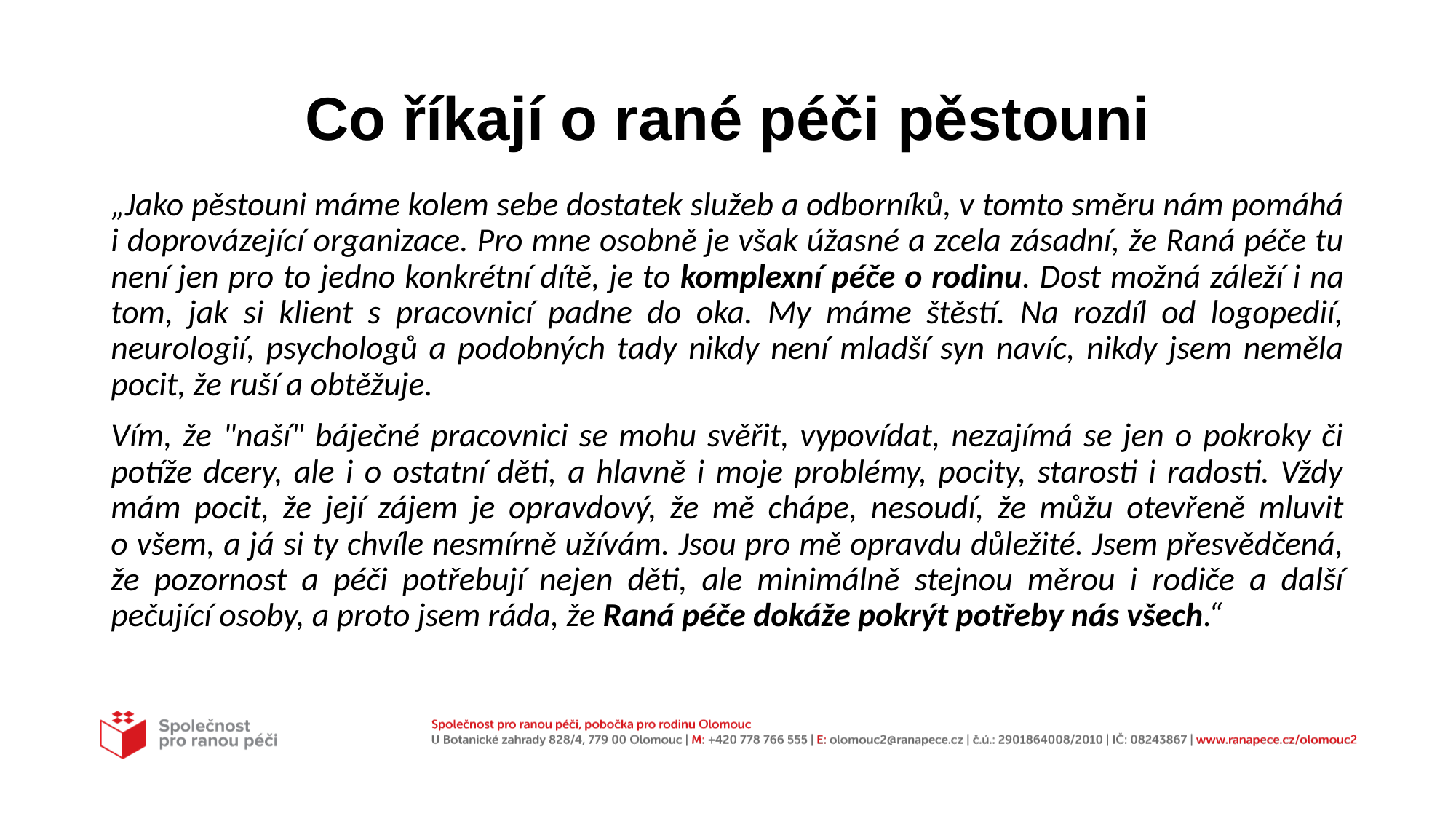

# Co říkají o rané péči pěstouni
„Jako pěstouni máme kolem sebe dostatek služeb a odborníků, v tomto směru nám pomáhá i doprovázející organizace. Pro mne osobně je však úžasné a zcela zásadní, že Raná péče tu není jen pro to jedno konkrétní dítě, je to komplexní péče o rodinu. Dost možná záleží i na tom, jak si klient s pracovnicí padne do oka. My máme štěstí. Na rozdíl od logopedií, neurologií, psychologů a podobných tady nikdy není mladší syn navíc, nikdy jsem neměla pocit, že ruší a obtěžuje.
Vím, že "naší" báječné pracovnici se mohu svěřit, vypovídat, nezajímá se jen o pokroky či potíže dcery, ale i o ostatní děti, a hlavně i moje problémy, pocity, starosti i radosti. Vždy mám pocit, že její zájem je opravdový, že mě chápe, nesoudí, že můžu otevřeně mluvit
o všem, a já si ty chvíle nesmírně užívám. Jsou pro mě opravdu důležité. Jsem přesvědčená, že pozornost a péči potřebují nejen děti, ale minimálně stejnou měrou i rodiče a další pečující osoby, a proto jsem ráda, že Raná péče dokáže pokrýt potřeby nás všech.“